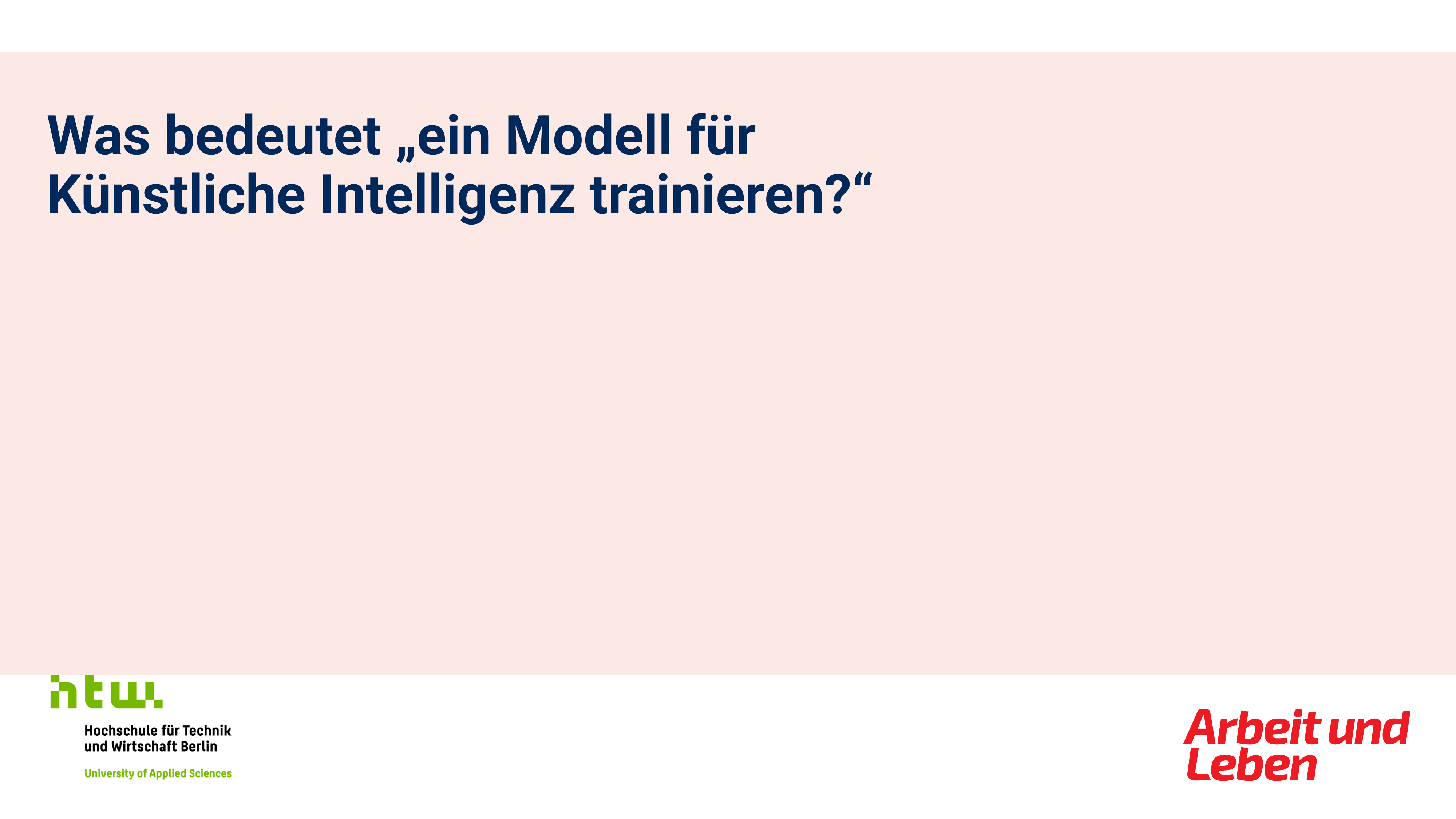

# Was bedeutet „ein Modell für Künstliche Intelligenz trainieren?“